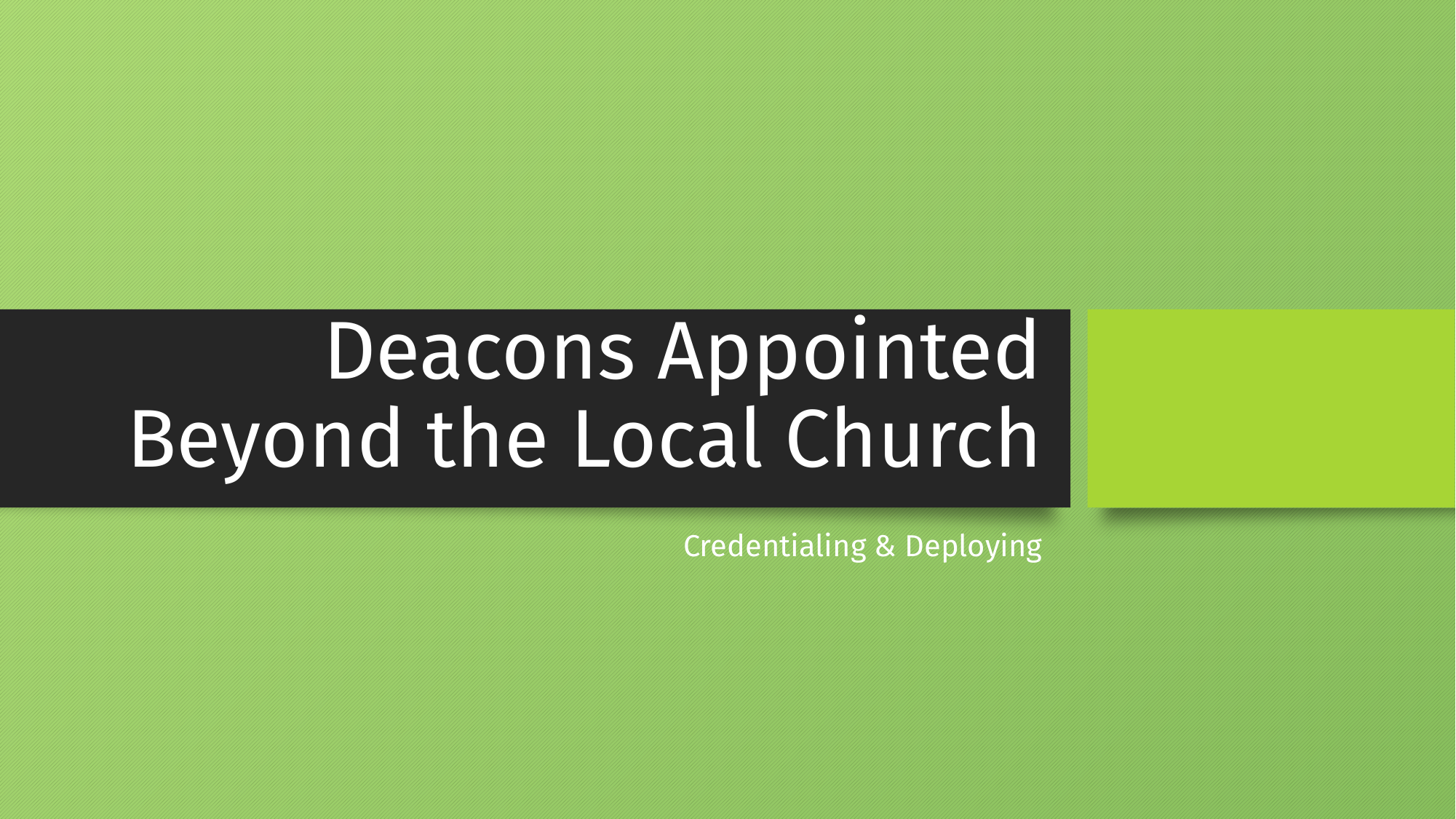

# Deacons Appointed Beyond the Local Church
Credentialing & Deploying